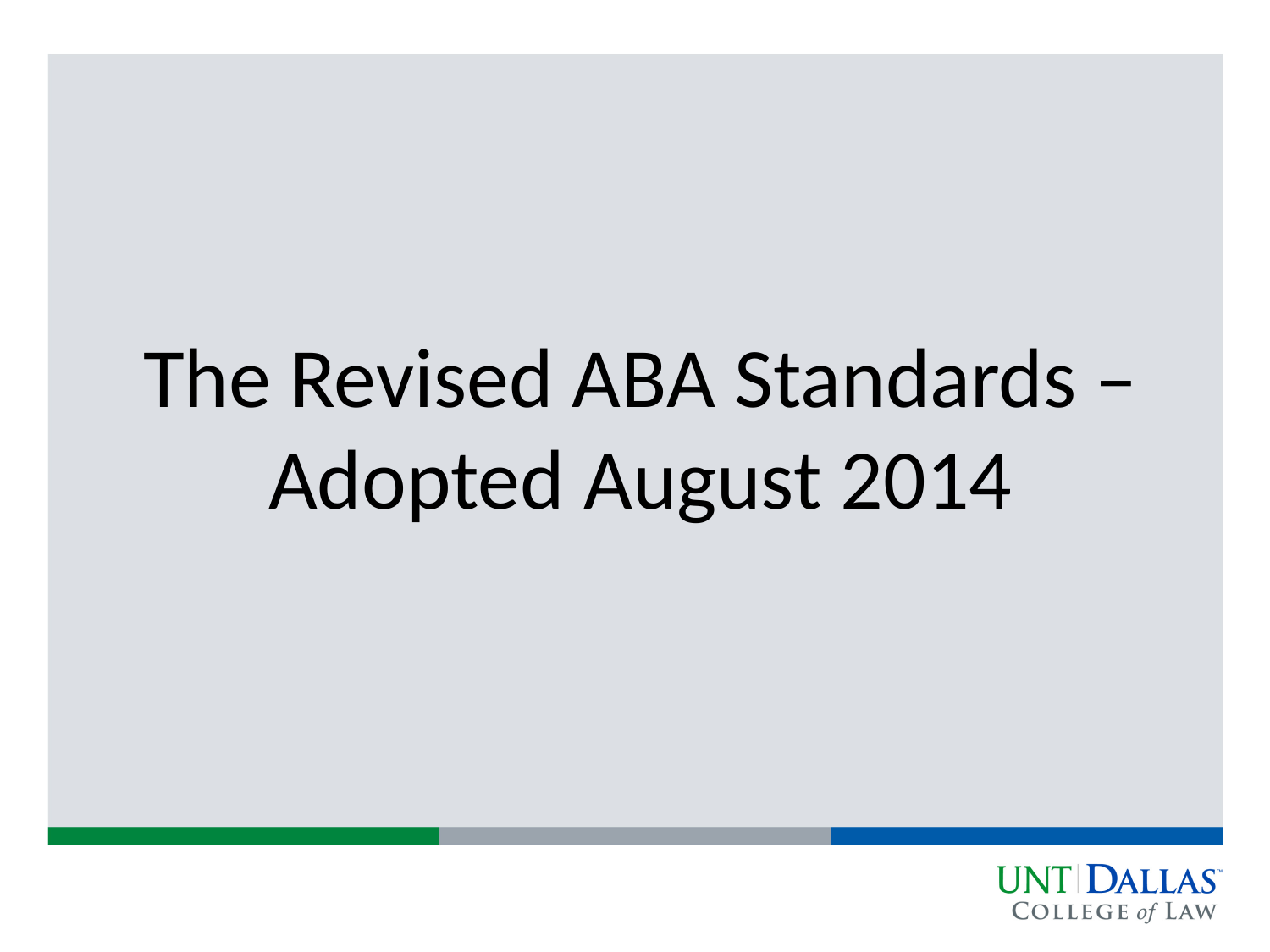

#

The Revised ABA Standards – Adopted August 2014